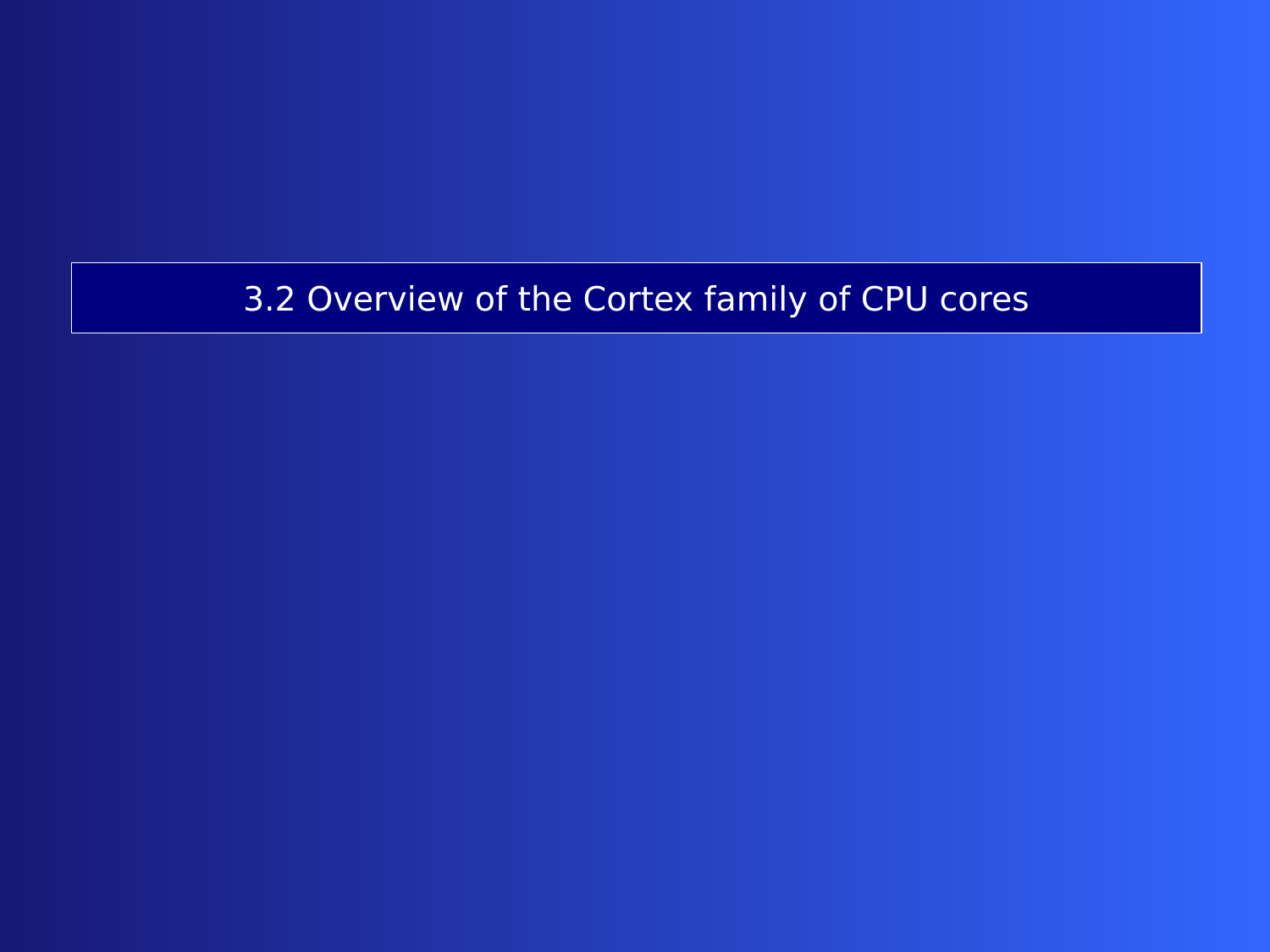

3.2 Overview of the Cortex family of CPU cores